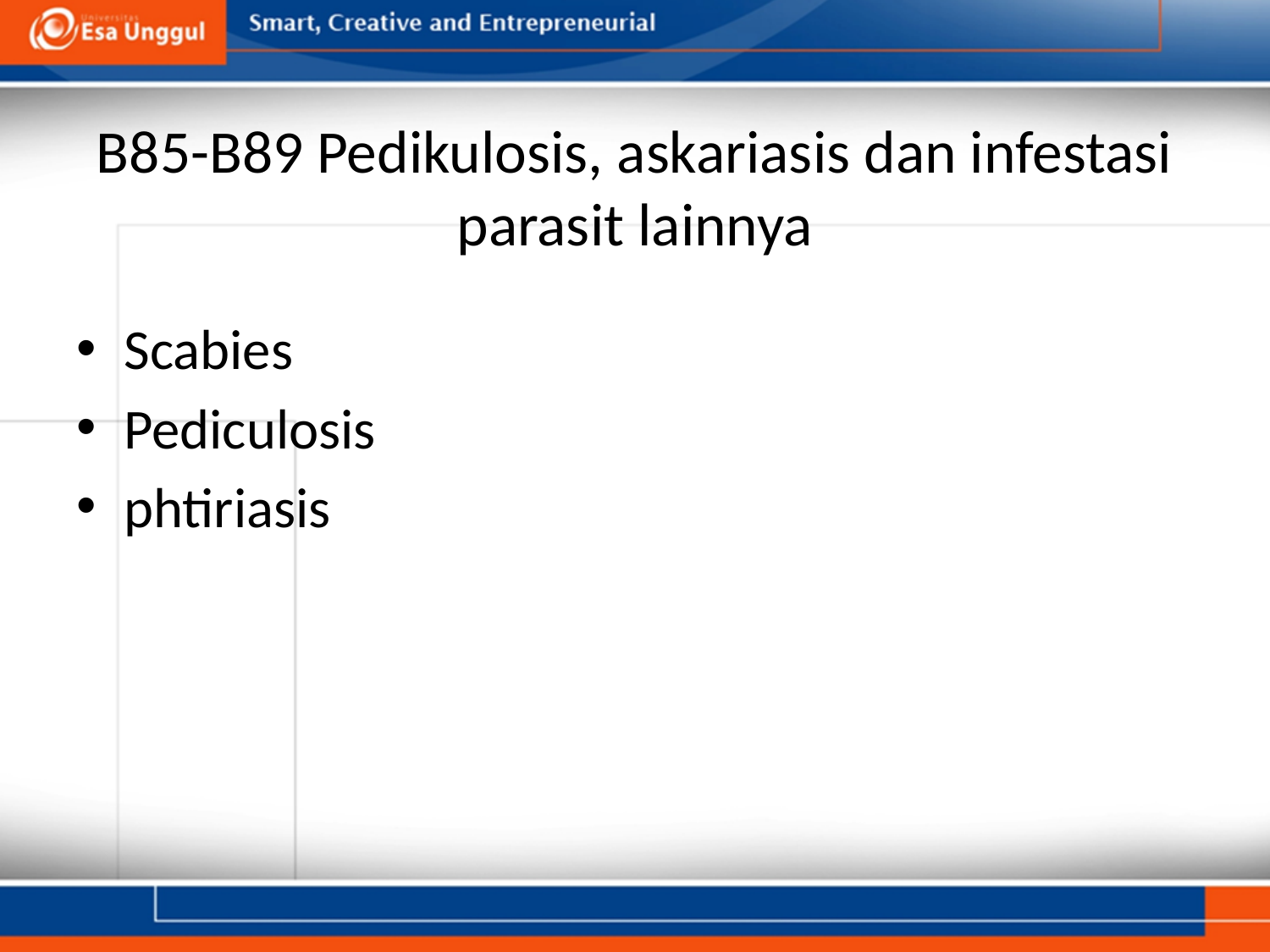

# B85-B89 Pedikulosis, askariasis dan infestasi parasit lainnya
Scabies
Pediculosis
phtiriasis